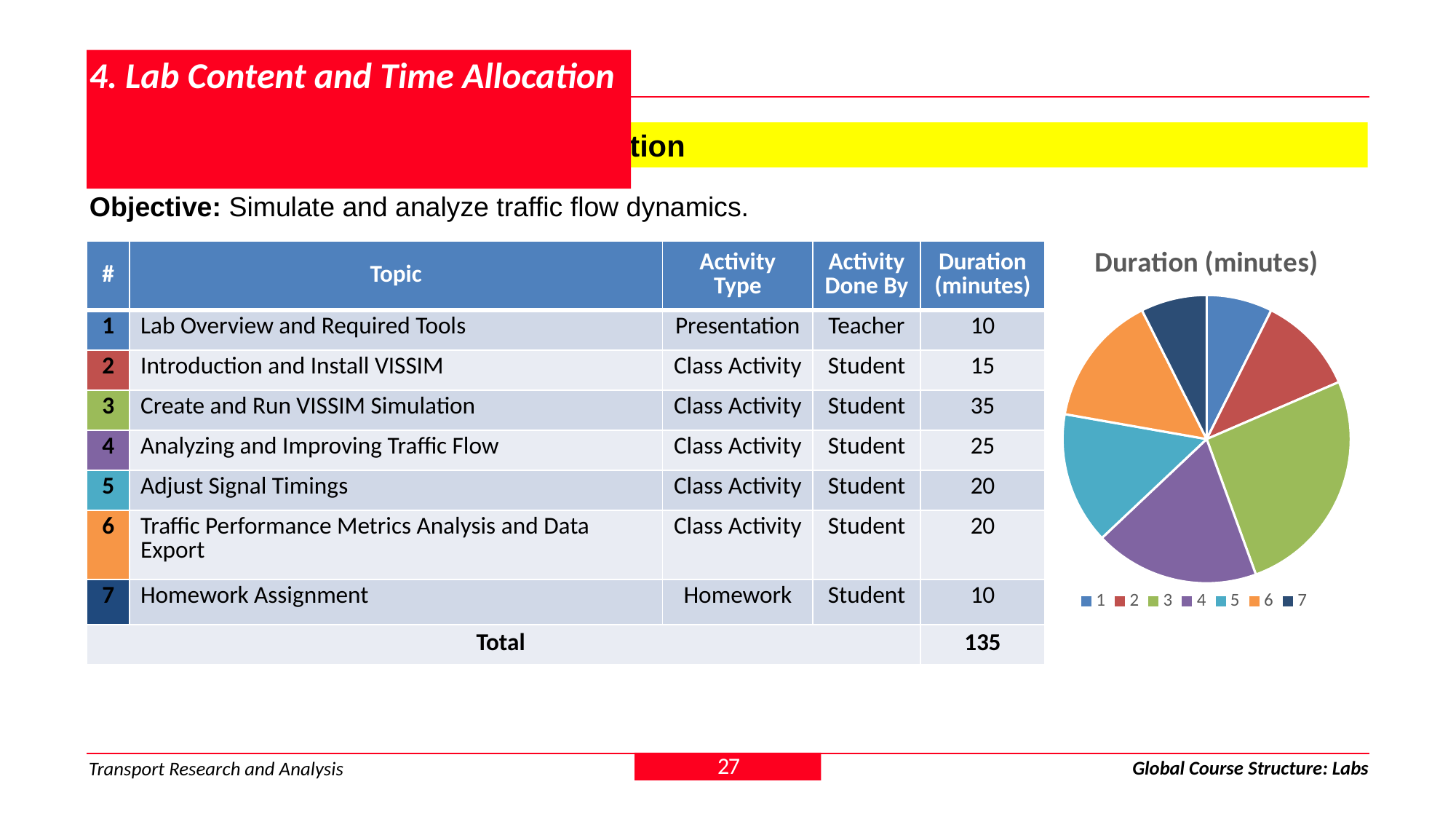

# 4. Lab Content and Time Allocation
Module 3 > Lab 7: Traffic Flow Simulation
Objective: Simulate and analyze traffic flow dynamics.

### Chart: Duration (minutes)

| Category |  |
|---|---|
| # | Topic | Activity Type | Activity Done By | Duration (minutes) |
| --- | --- | --- | --- | --- |
| 1 | Lab Overview and Required Tools | Presentation | Teacher | 10 |
| 2 | Introduction and Install VISSIM | Class Activity | Student | 15 |
| 3 | Create and Run VISSIM Simulation | Class Activity | Student | 35 |
| 4 | Analyzing and Improving Traffic Flow | Class Activity | Student | 25 |
| 5 | Adjust Signal Timings | Class Activity | Student | 20 |
| 6 | Traffic Performance Metrics Analysis and Data Export | Class Activity | Student | 20 |
| 7 | Homework Assignment | Homework | Student | 10 |
| Total |  |  |  | 135 |